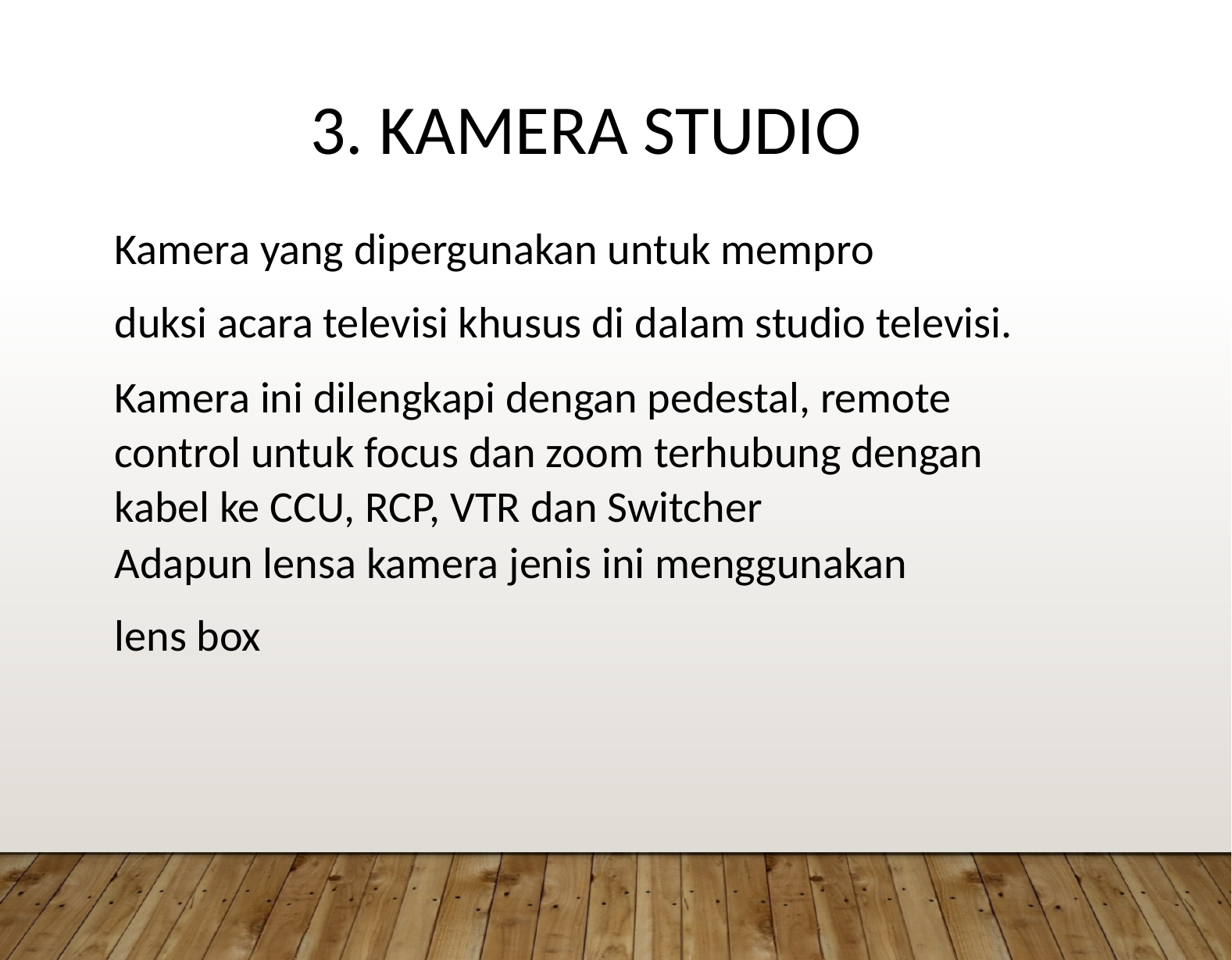

3. KAMERA STUDIO
Kamera yang dipergunakan untuk mempro
duksi acara televisi khusus di dalam studio televisi.
Kamera ini dilengkapi dengan pedestal, remote control untuk focus dan zoom terhubung dengan kabel ke CCU, RCP, VTR dan Switcher
Adapun lensa kamera jenis ini menggunakan
lens box